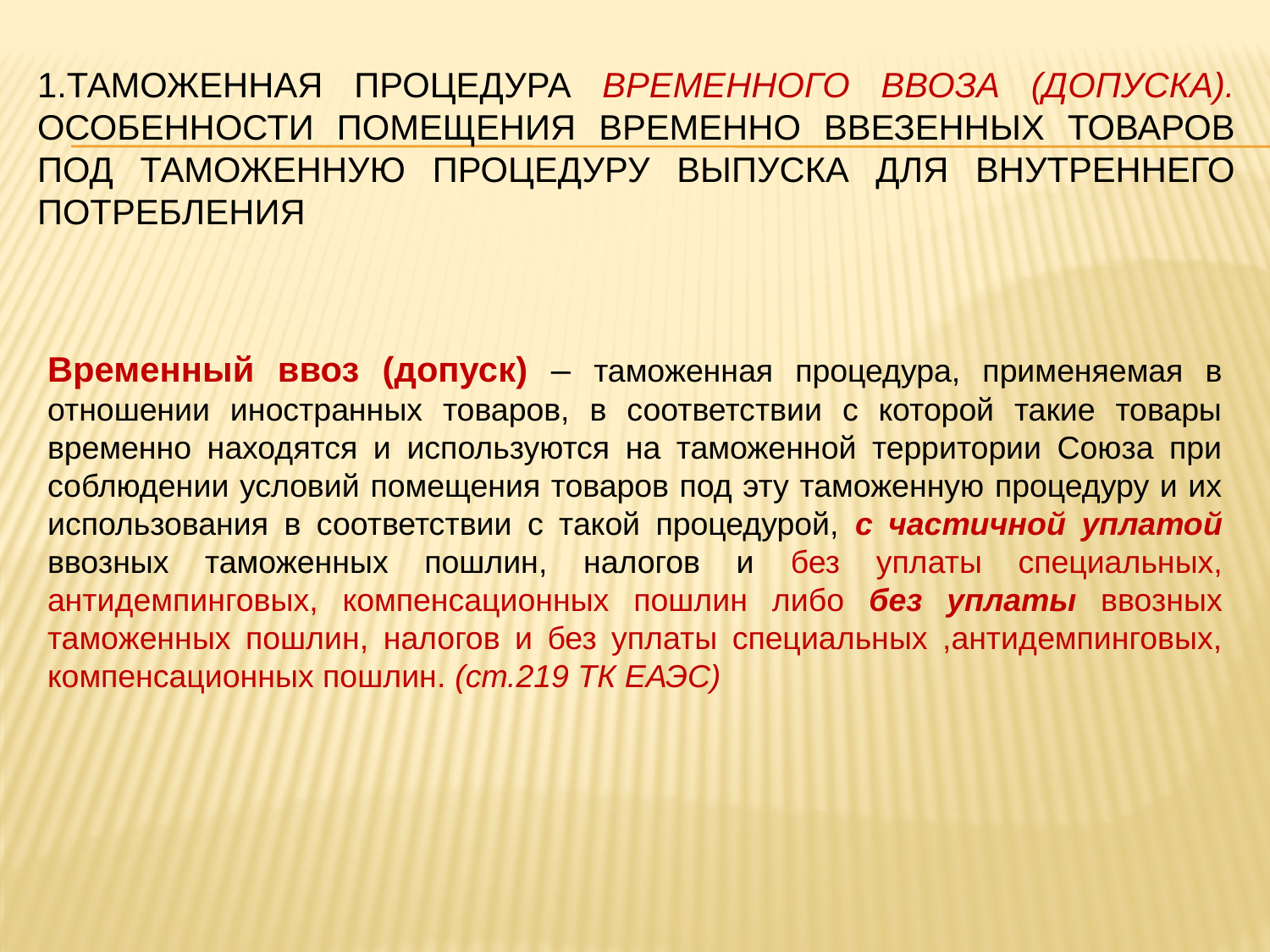

# 1.Таможенная процедура временного ввоза (допуска). Особенности помещения временно ввезенных товаров под таможенную процедуру выпуска для внутреннего потребления

Временный ввоз (допуск) – таможенная процедура, применяемая в отношении иностранных товаров, в соответствии с которой такие товары временно находятся и используются на таможенной территории Союза при соблюдении условий помещения товаров под эту таможенную процедуру и их использования в соответствии с такой процедурой, с частичной уплатой ввозных таможенных пошлин, налогов и без уплаты специальных, антидемпинговых, компенсационных пошлин либо без уплаты ввозных таможенных пошлин, налогов и без уплаты специальных ,антидемпинговых, компенсационных пошлин. (ст.219 ТК ЕАЭС)